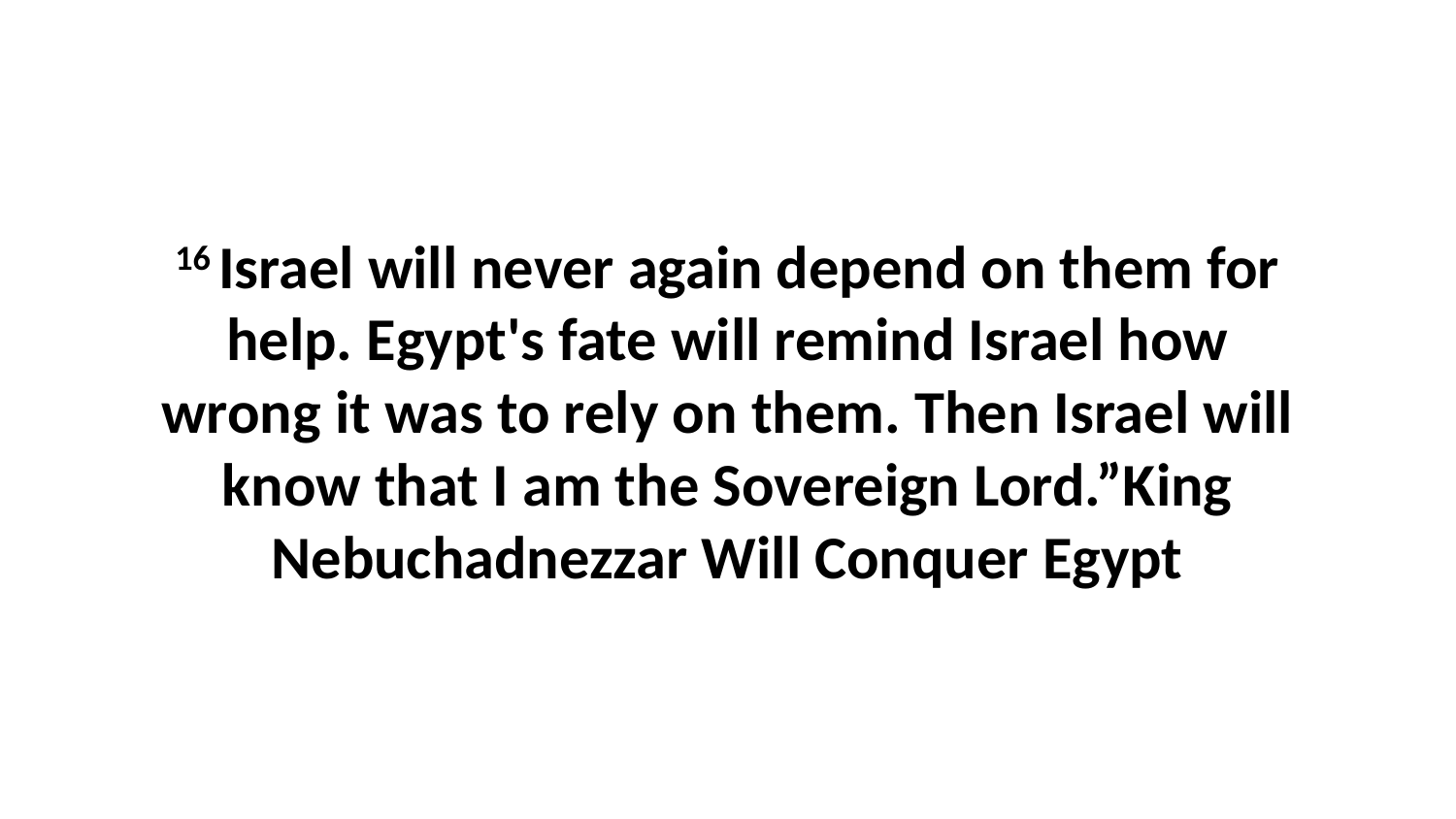

16 Israel will never again depend on them for help. Egypt's fate will remind Israel how wrong it was to rely on them. Then Israel will know that I am the Sovereign Lord.”King Nebuchadnezzar Will Conquer Egypt